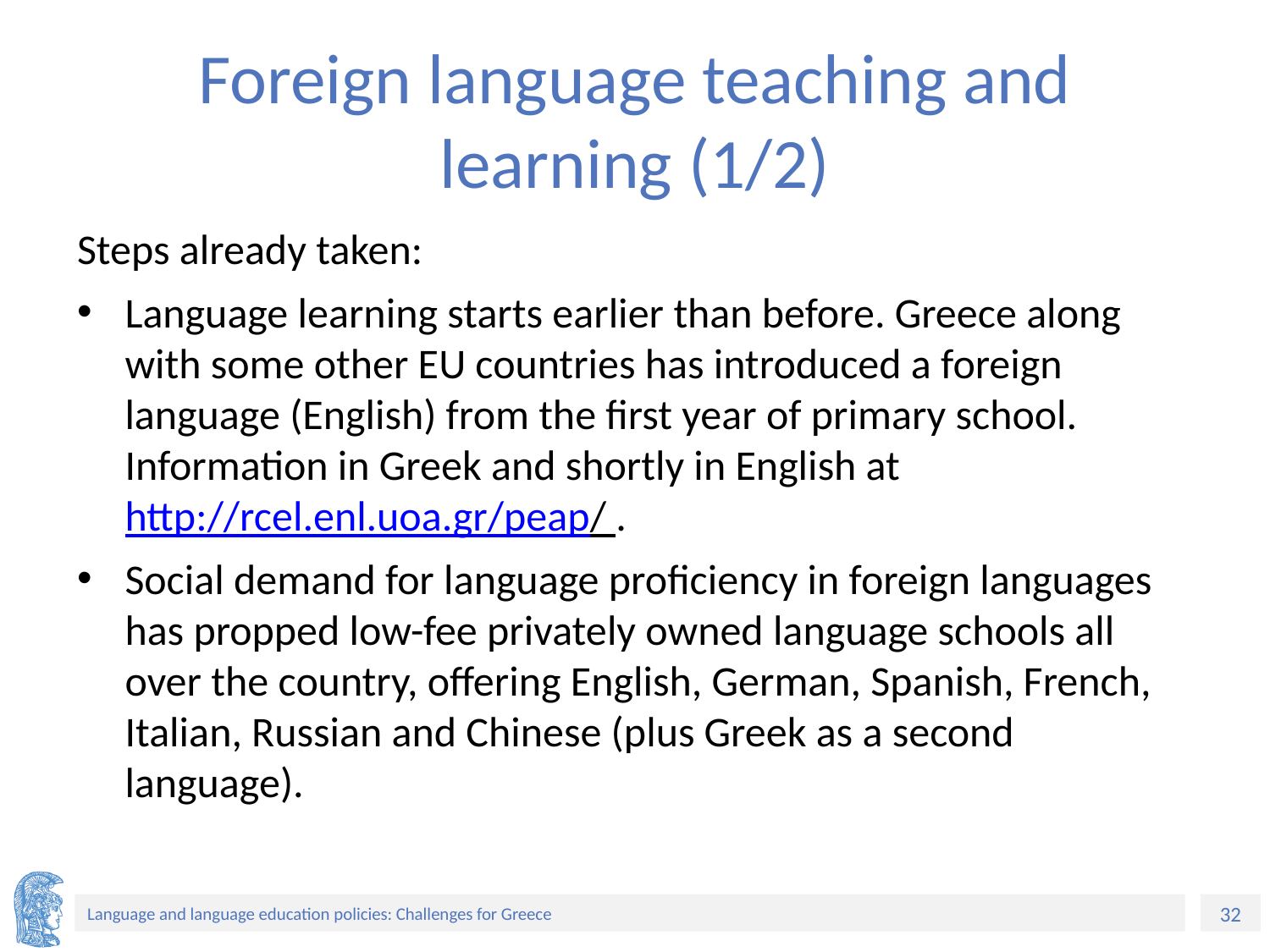

# Foreign language teaching and learning (1/2)
Steps already taken:
Language learning starts earlier than before. Greece along with some other EU countries has introduced a foreign language (English) from the first year of primary school. Information in Greek and shortly in English at http://rcel.enl.uoa.gr/peap/ .
Social demand for language proficiency in foreign languages has propped low-fee privately owned language schools all over the country, offering English, German, Spanish, French, Italian, Russian and Chinese (plus Greek as a second language).